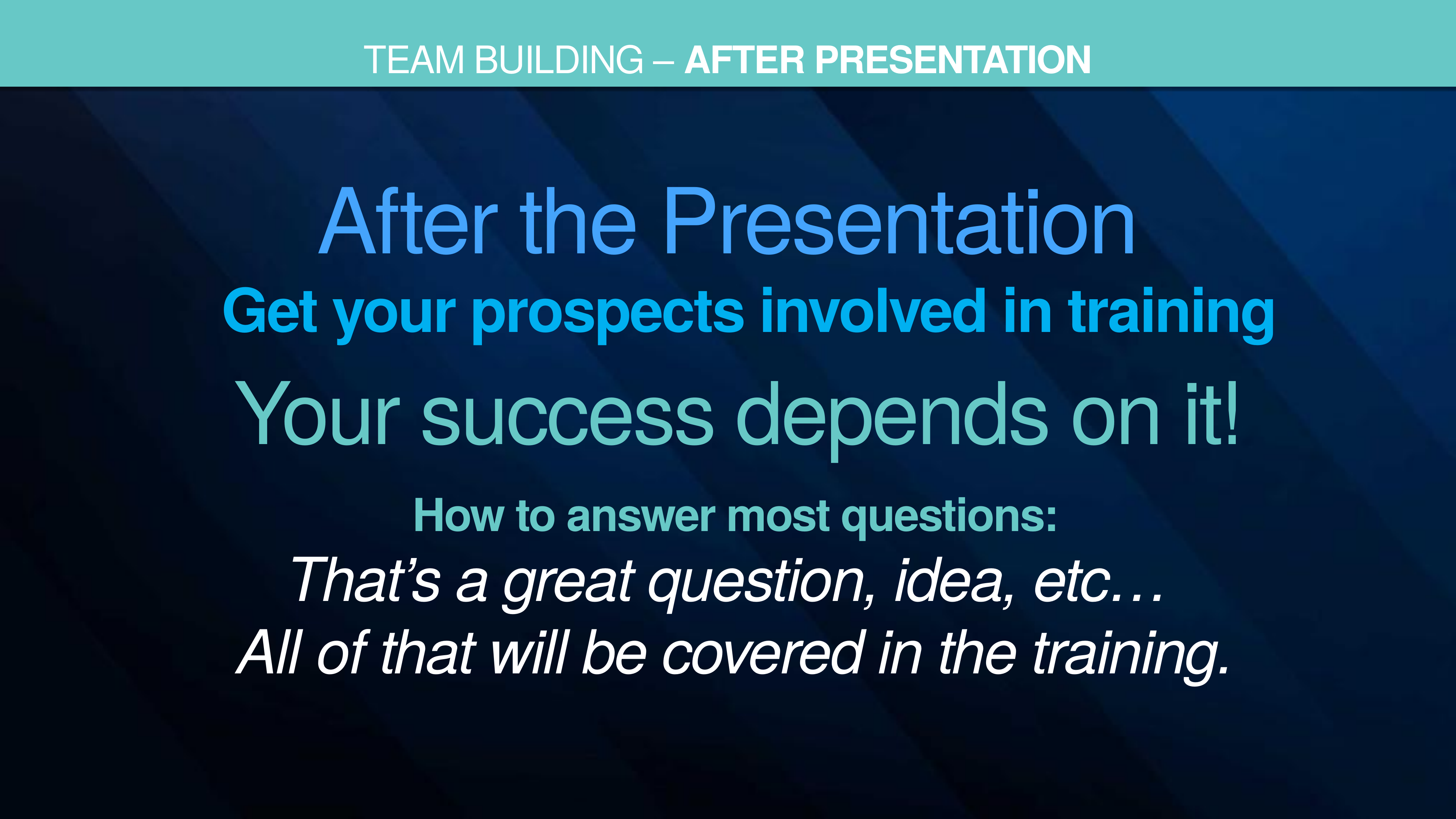

Team building – After Presentation
After the Presentation
Get your prospects involved in training
Your success depends on it!
How to answer most questions:
That’s a great question, idea, etc…
All of that will be covered in the training.